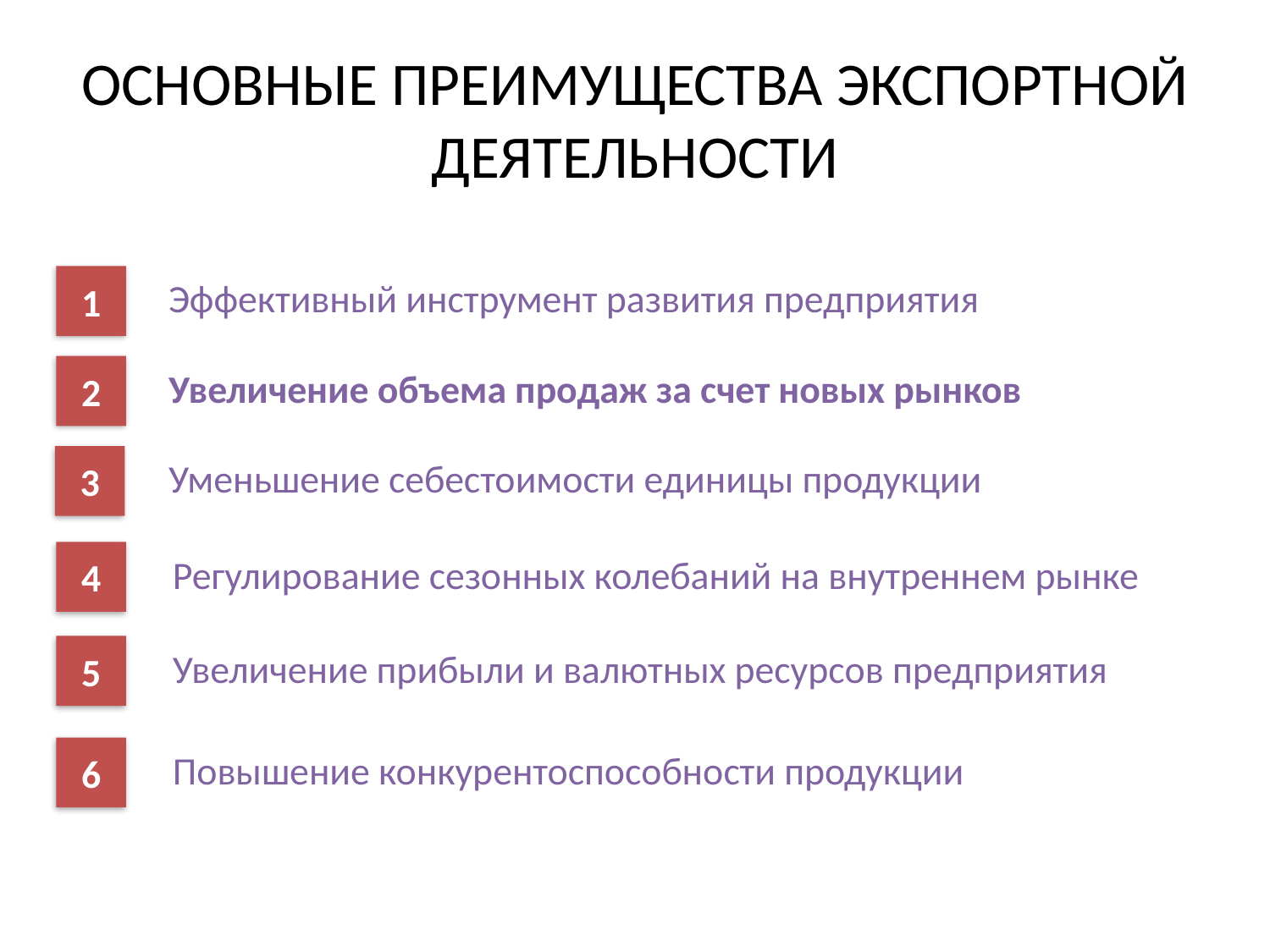

# ОСНОВНЫЕ ПРЕИМУЩЕСТВА ЭКСПОРТНОЙ ДЕЯТЕЛЬНОСТИ
1
Эффективный инструмент развития предприятия
2
Увеличение объема продаж за счет новых рынков
3
Уменьшение себестоимости единицы продукции
4
Регулирование сезонных колебаний на внутреннем рынке
5
Увеличение прибыли и валютных ресурсов предприятия
6
Повышение конкурентоспособности продукции